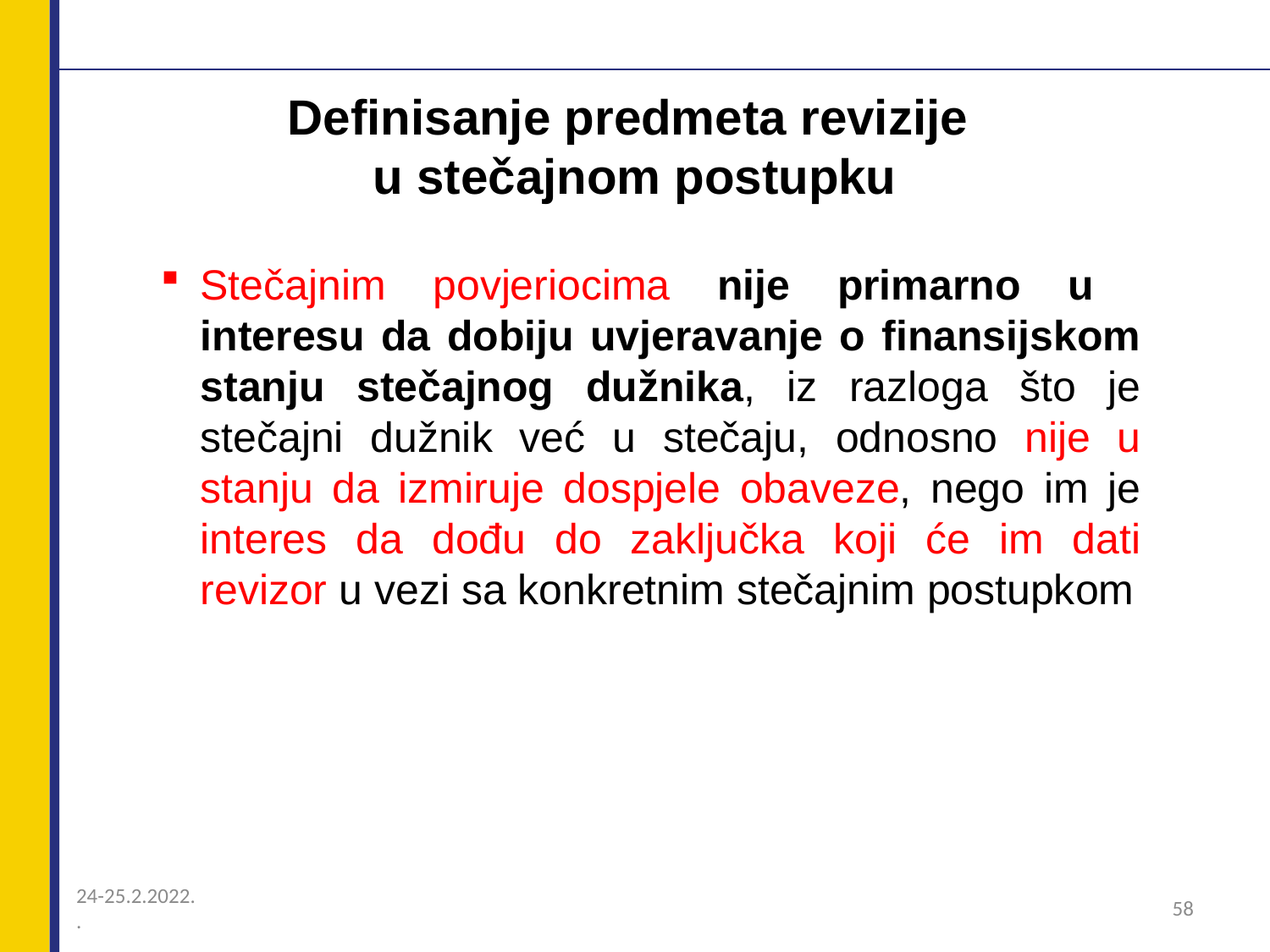

# Definisanje predmeta revizije u stečajnom postupku

Stečajnim povjeriocima nije primarno u  interesu da dobiju uvjeravanje o finansijskom stanju stečajnog dužnika, iz razloga što je stečajni dužnik već u stečaju, odnosno nije u stanju da izmiruje dospjele obaveze, nego im je interes da dođu do zaključka koji će im dati revizor u vezi sa konkretnim stečajnim postupkom
24-25.2.2022.
.
58